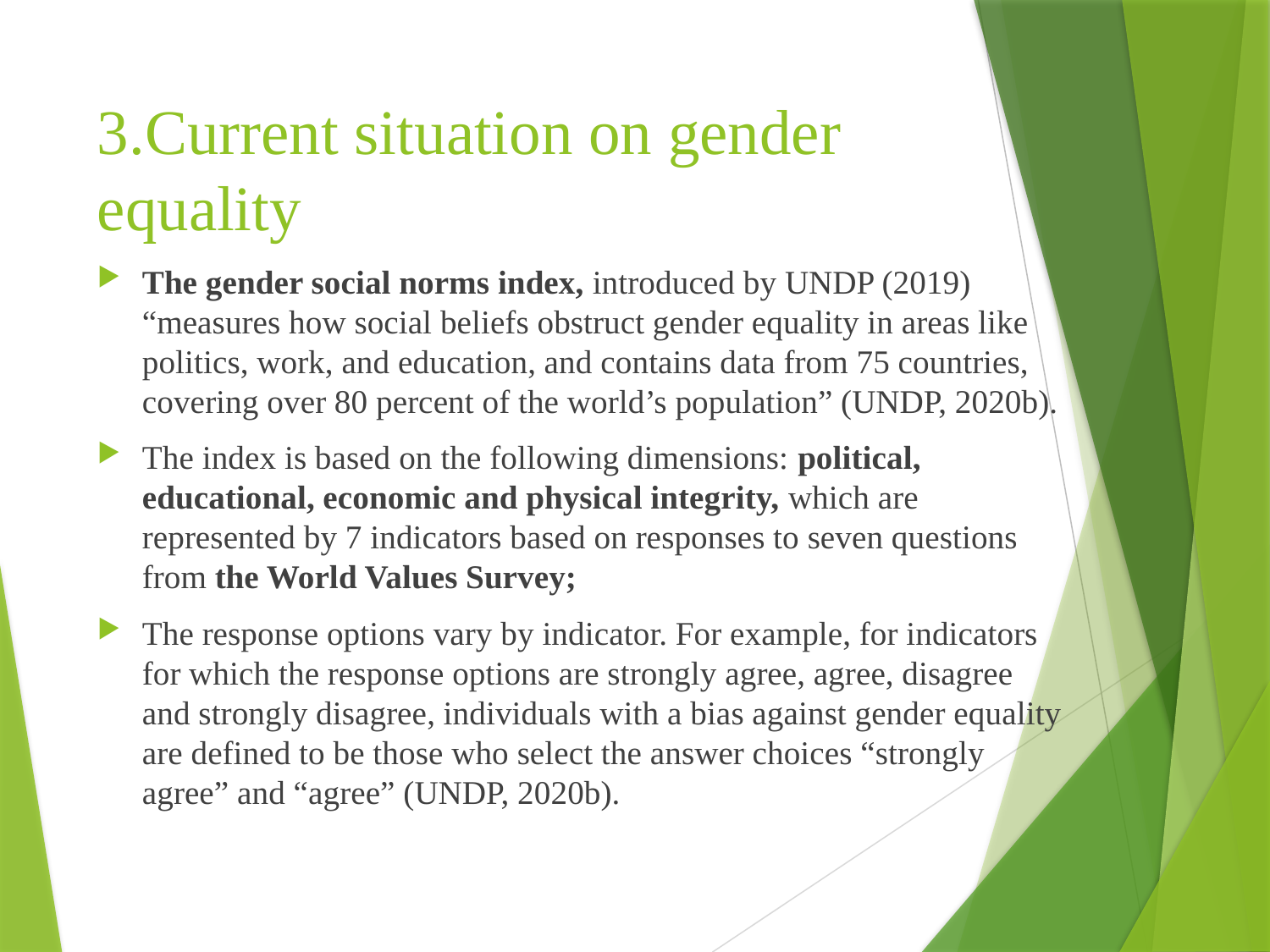

# 3.Current situation on gender equality
The gender social norms index, introduced by UNDP (2019) “measures how social beliefs obstruct gender equality in areas like politics, work, and education, and contains data from 75 countries, covering over 80 percent of the world’s population” (UNDP, 2020b).
The index is based on the following dimensions: political, educational, economic and physical integrity, which are represented by 7 indicators based on responses to seven questions from the World Values Survey;
The response options vary by indicator. For example, for indicators for which the response options are strongly agree, agree, disagree and strongly disagree, individuals with a bias against gender equality are defined to be those who select the answer choices “strongly agree” and “agree” (UNDP, 2020b).